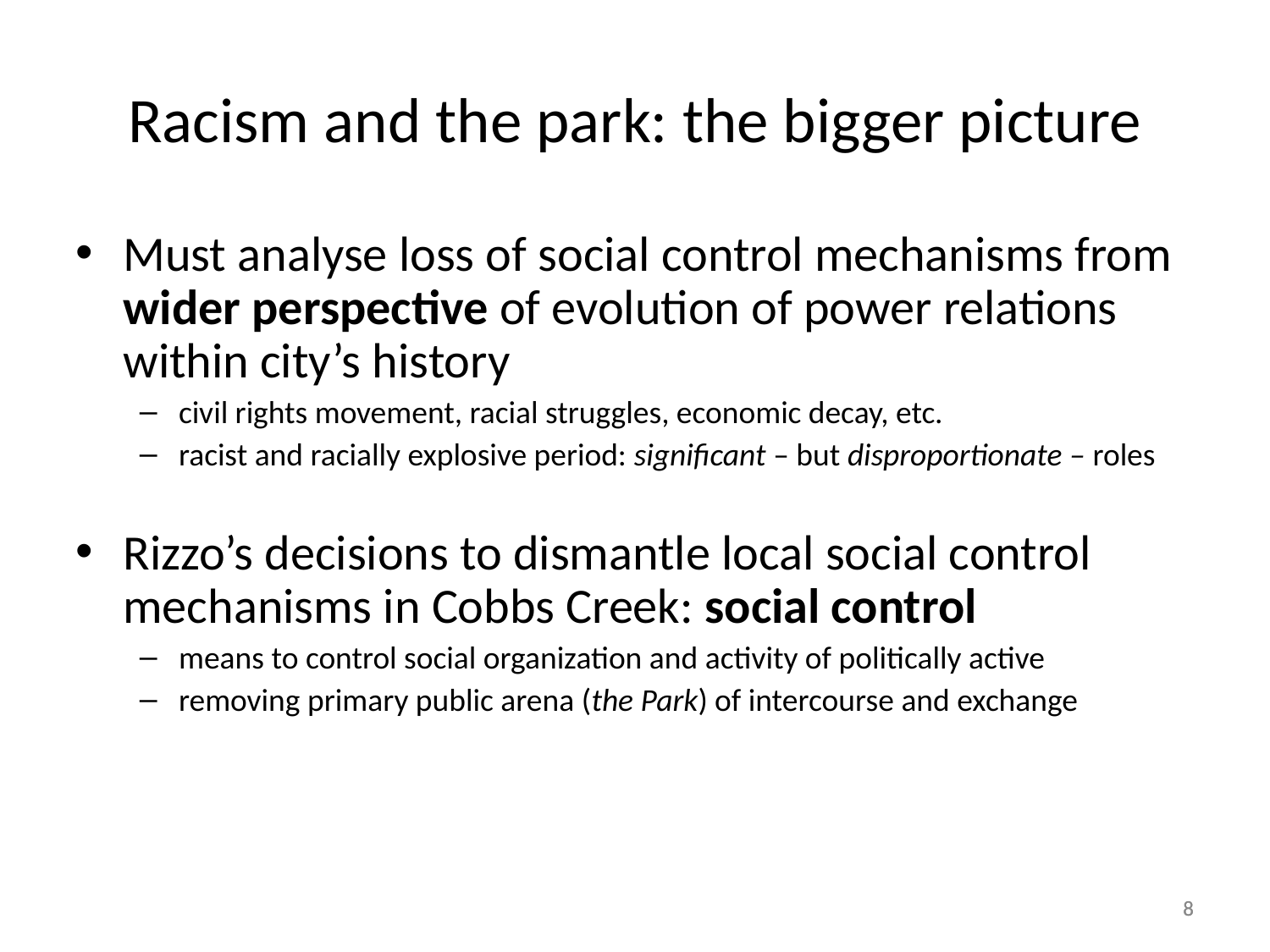

Racism and the park: the bigger picture
Must analyse loss of social control mechanisms from wider perspective of evolution of power relations within city’s history
civil rights movement, racial struggles, economic decay, etc.
racist and racially explosive period: significant – but disproportionate – roles

Rizzo’s decisions to dismantle local social control mechanisms in Cobbs Creek: social control
means to control social organization and activity of politically active
removing primary public arena (the Park) of intercourse and exchange
8
8